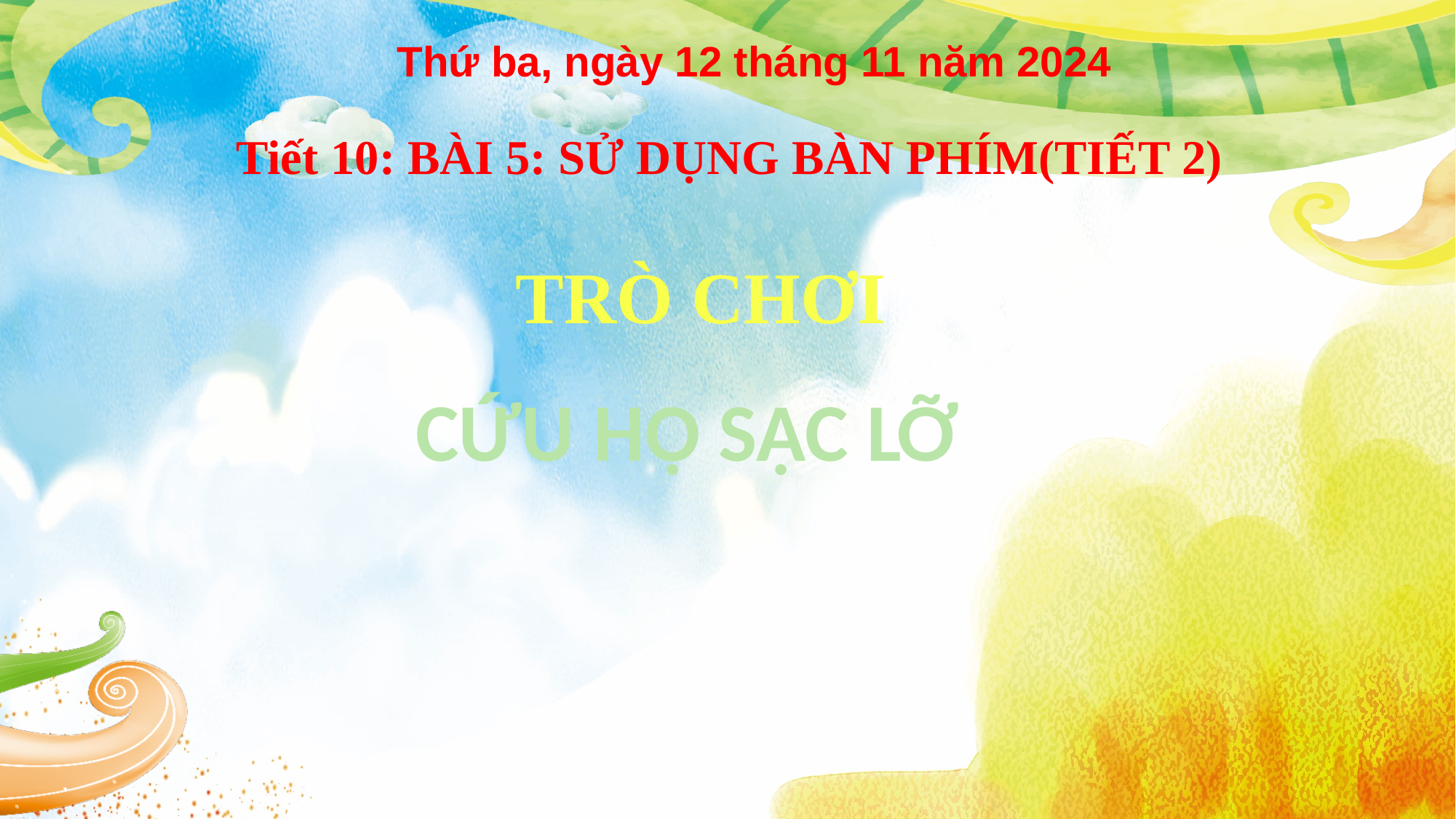

Thứ ba, ngày 12 tháng 11 năm 2024
Tiết 10: BÀI 5: SỬ DỤNG BÀN PHÍM(TIẾT 2)
TRÒ CHƠI
CỨU HỘ SẠC LỠ